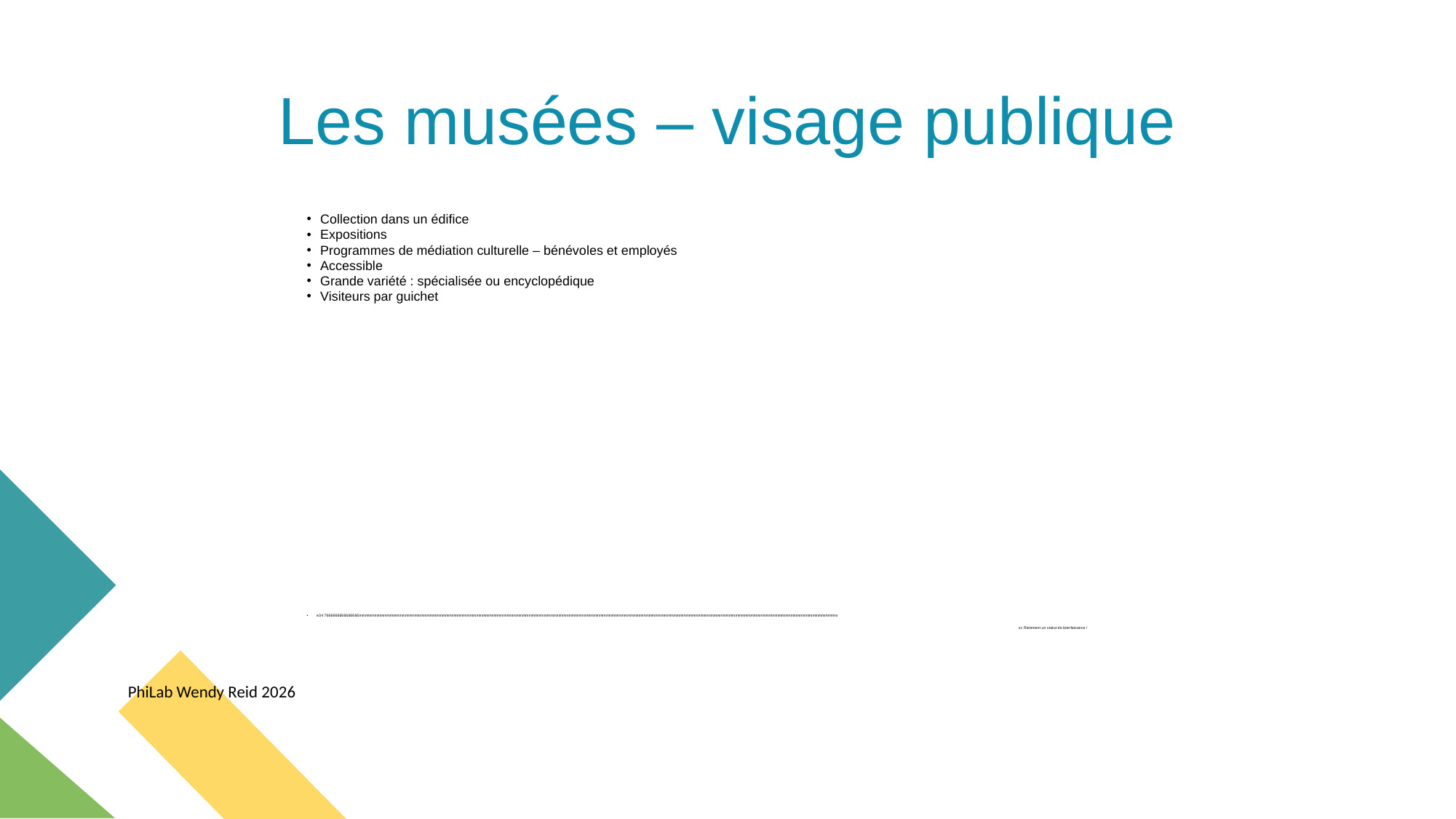

# Les musées – visage publique

 Collection dans un édifice
 Expositions
 Programmes de médiation culturelle – bénévoles et employés
 Accessible
 Grande variété : spécialisée ou encyclopédique
 Visiteurs par guichet

e34 7666666666666666mmmmmmmmmmmmmmmmmmmmmmmmmmmmmmmmmmmmmmmmmmmmmmmmmmmmmmmmmmmmmmmmmmmmmmmmmmmmmmmmmmmmmmmmmmmmmmmmmmmmmmmmmmmmmmmmmmmmmmmmmmmmmmmmmmmmmmmmmmmmmmmmmmmmmmmmmmnv                                                                                                                                                                                                                                                                                                                                                                                                                                                                                                                                                                                                                                                                                                                                                                                                                                                                                                                                                                                                                                                                                                                                                                                                                                                                                                                                                                                                                                                                                                                                                                                                                                                                                                                                                                                                                                                                                                                                                                                                                                                                                                                                                                                                                                                                                                                                                                                                                                                                                                                                                                                                                                                                                                                                                                                                                                                                                                                                                                                                                                                                                                                  xc Rarement un statut de bienfaisance !

PhiLab Wendy Reid 2026